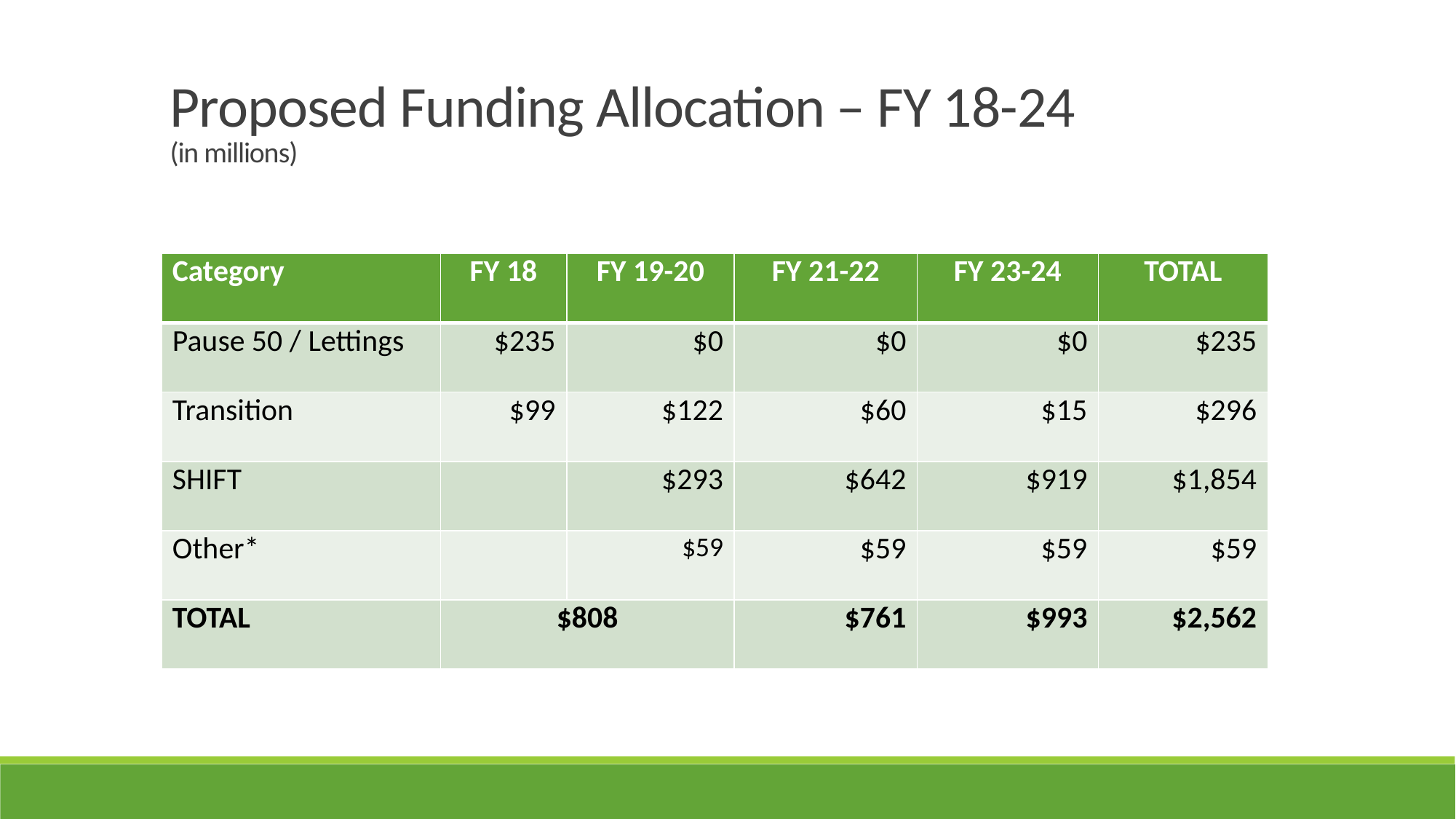

Proposed Funding Allocation – FY 18-24
(in millions)
| Category | FY 18 | FY 19-20 | FY 21-22 | FY 23-24 | TOTAL |
| --- | --- | --- | --- | --- | --- |
| Pause 50 / Lettings | $235 | $0 | $0 | $0 | $235 |
| Transition | $99 | $122 | $60 | $15 | $296 |
| SHIFT |  | $293 | $642 | $919 | $1,854 |
| Other\* |  | $59 | $59 | $59 | $59 |
| TOTAL | $808 |  | $761 | $993 | $2,562 |